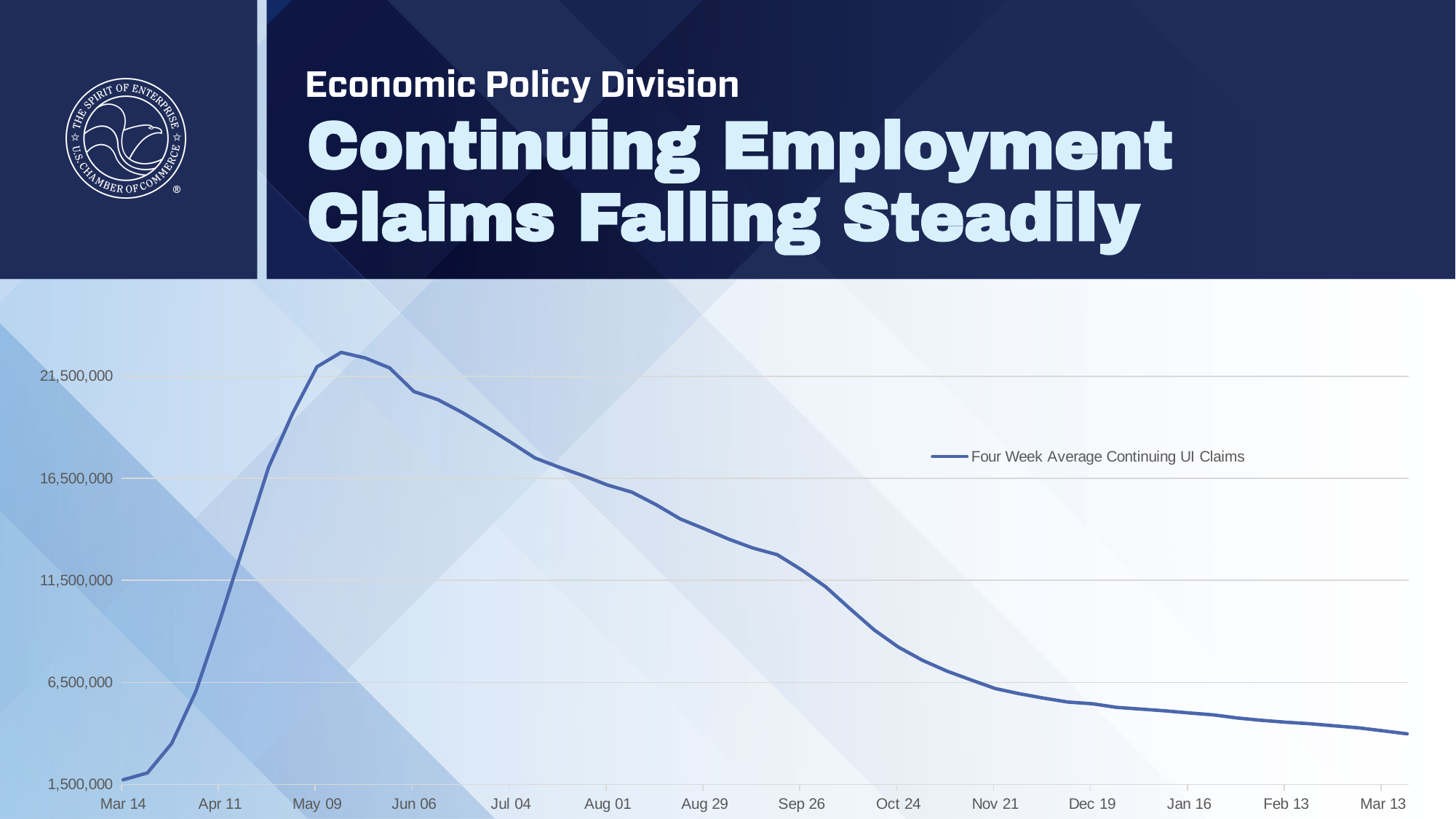

# Continuing Employment Claims Falling Steadily

### Chart

| Category | Four Week Average Continuing UI Claims |
|---|---|
| 43904 | 1726250.0 |
| 43911 | 2061000.0 |
| 43918 | 3497750.0 |
| 43925 | 6050750.0 |
| 43932 | 9559500.0 |
| 43939 | 13297500.0 |
| 43946 | 17030250.0 |
| 43953 | 19688750.0 |
| 43960 | 21962000.0 |
| 43967 | 22669500.0 |
| 43974 | 22392250.0 |
| 43981 | 21906750.0 |
| 43988 | 20751000.0 |
| 43995 | 20348500.0 |
| 44002 | 19721500.0 |
| 44009 | 19010000.0 |
| 44016 | 18263750.0 |
| 44023 | 17493750.0 |
| 44030 | 17041500.0 |
| 44037 | 16624000.0 |
| 44044 | 16168000.0 |
| 44051 | 15820000.0 |
| 44058 | 15205250.0 |
| 44065 | 14505750.0 |
| 44072 | 14021750.0 |
| 44079 | 13518750.0 |
| 44086 | 13082500.0 |
| 44093 | 12754250.0 |
| 44100 | 12016750.0 |
| 44107 | 11179500.0 |
| 44114 | 10110750.0 |
| 44121 | 9071750.0 |
| 44128 | 8228750.0 |
| 44135 | 7578750.0 |
| 44142 | 7053250.0 |
| 44149 | 6619750.0 |
| 44156 | 6196000.0 |
| 44163 | 5941750.0 |
| 44170 | 5726000.0 |
| 44177 | 5534250.0 |
| 44184 | 5452000.0 |
| 44191 | 5274750.0 |
| 44198 | 5191750.0 |
| 44205 | 5105000.0 |
| 44212 | 5001750.0 |
| 44219 | 4906500.0 |
| 44226 | 4752250.0 |
| 44233 | 4638500.0 |
| 44240 | 4547000.0 |
| 44247 | 4470000.0 |
| 44254 | 4369750.0 |
| 44261 | 4270500.0 |
| 44268 | 4125750.0 |
| 44275 | 3978500.0 |